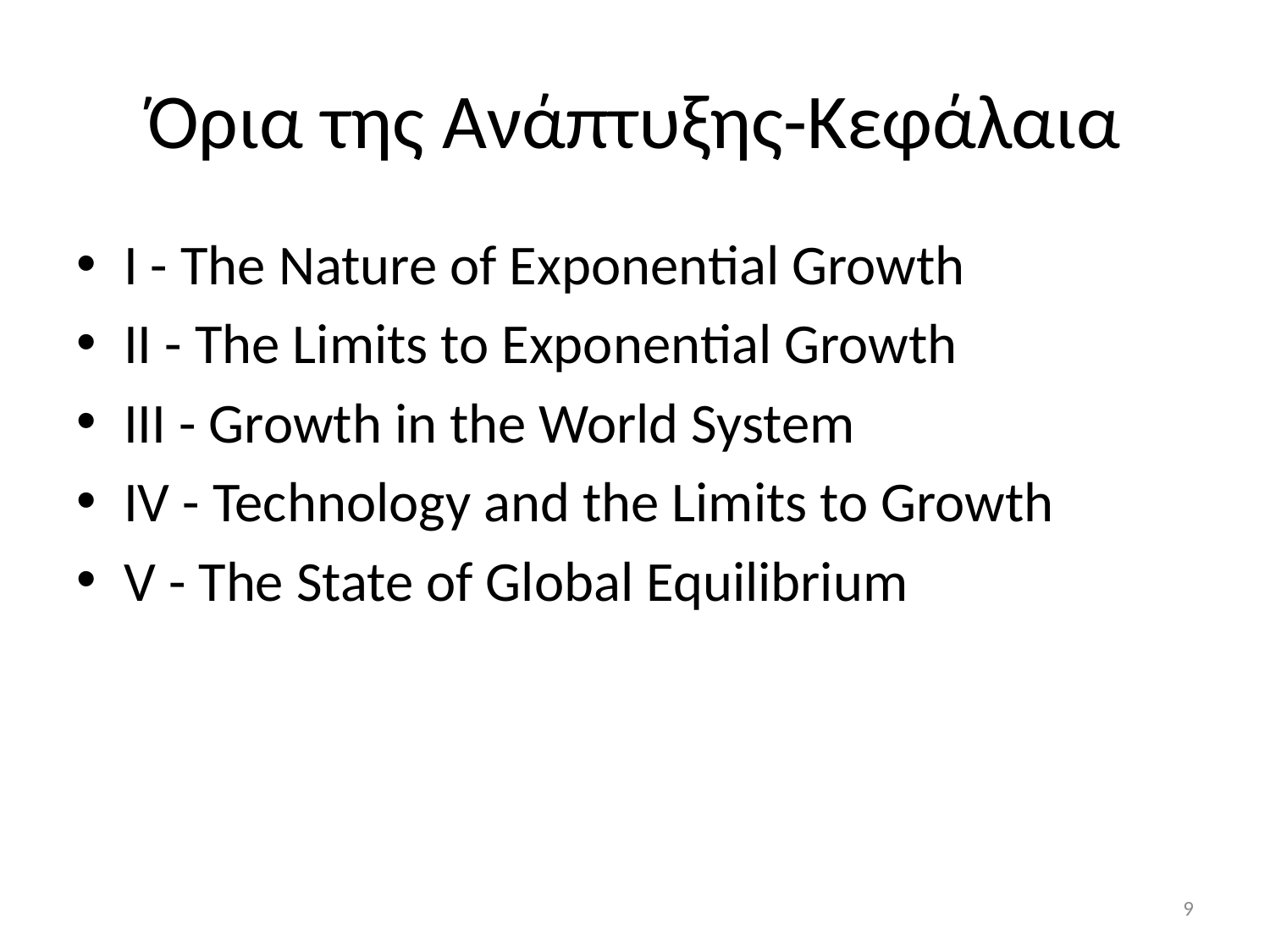

# Όρια της Ανάπτυξης-Κεφάλαια
I - The Nature of Exponential Growth
II - The Limits to Exponential Growth
III - Growth in the World System
IV - Technology and the Limits to Growth
V - The State of Global Equilibrium
9